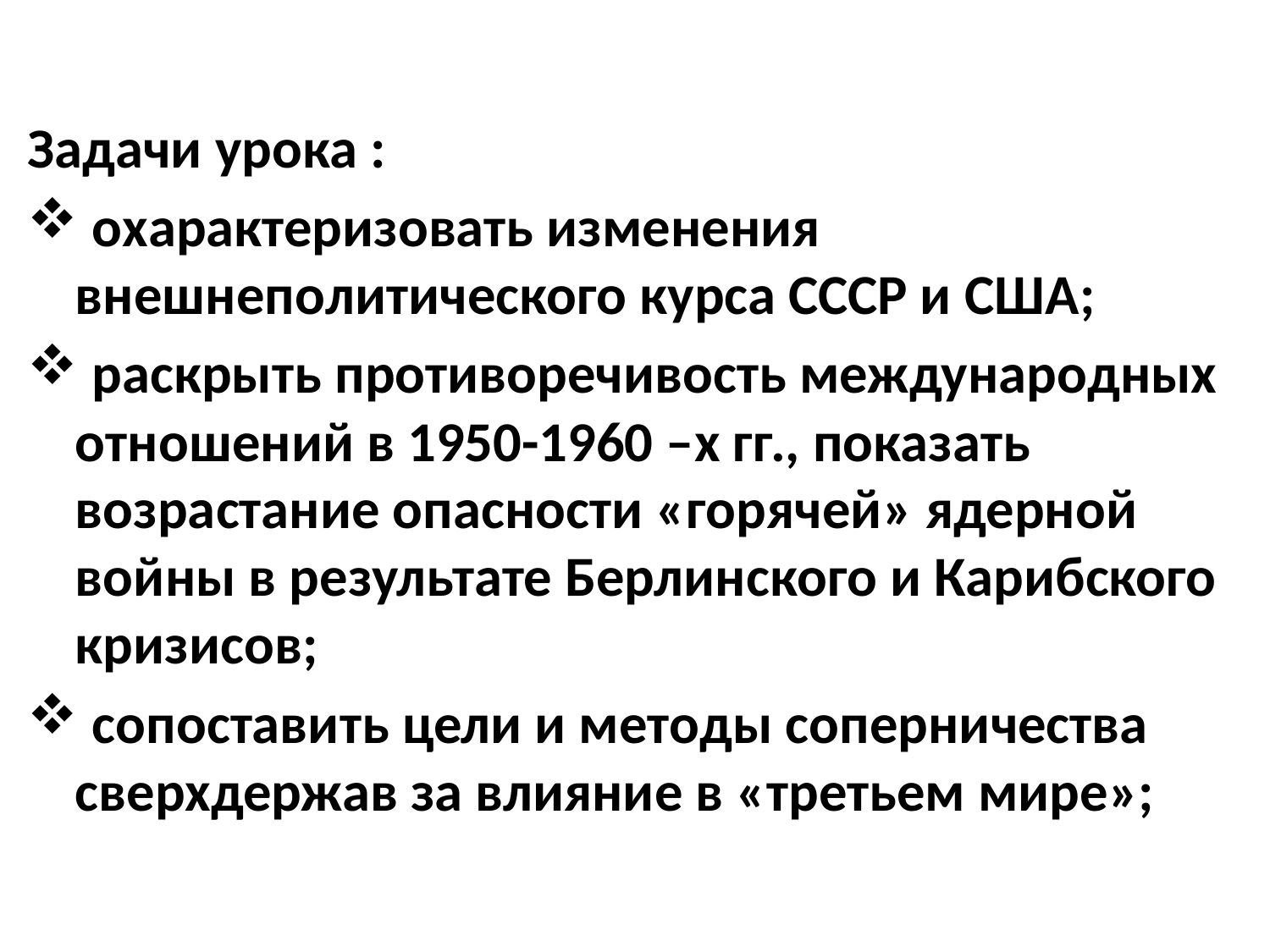

Задачи урока :
 охарактеризовать изменения внешнеполитического курса СССР и США;
 раскрыть противоречивость международных отношений в 1950-1960 –х гг., показать возрастание опасности «горячей» ядерной войны в результате Берлинского и Карибского кризисов;
 сопоставить цели и методы соперничества сверхдержав за влияние в «третьем мире»;